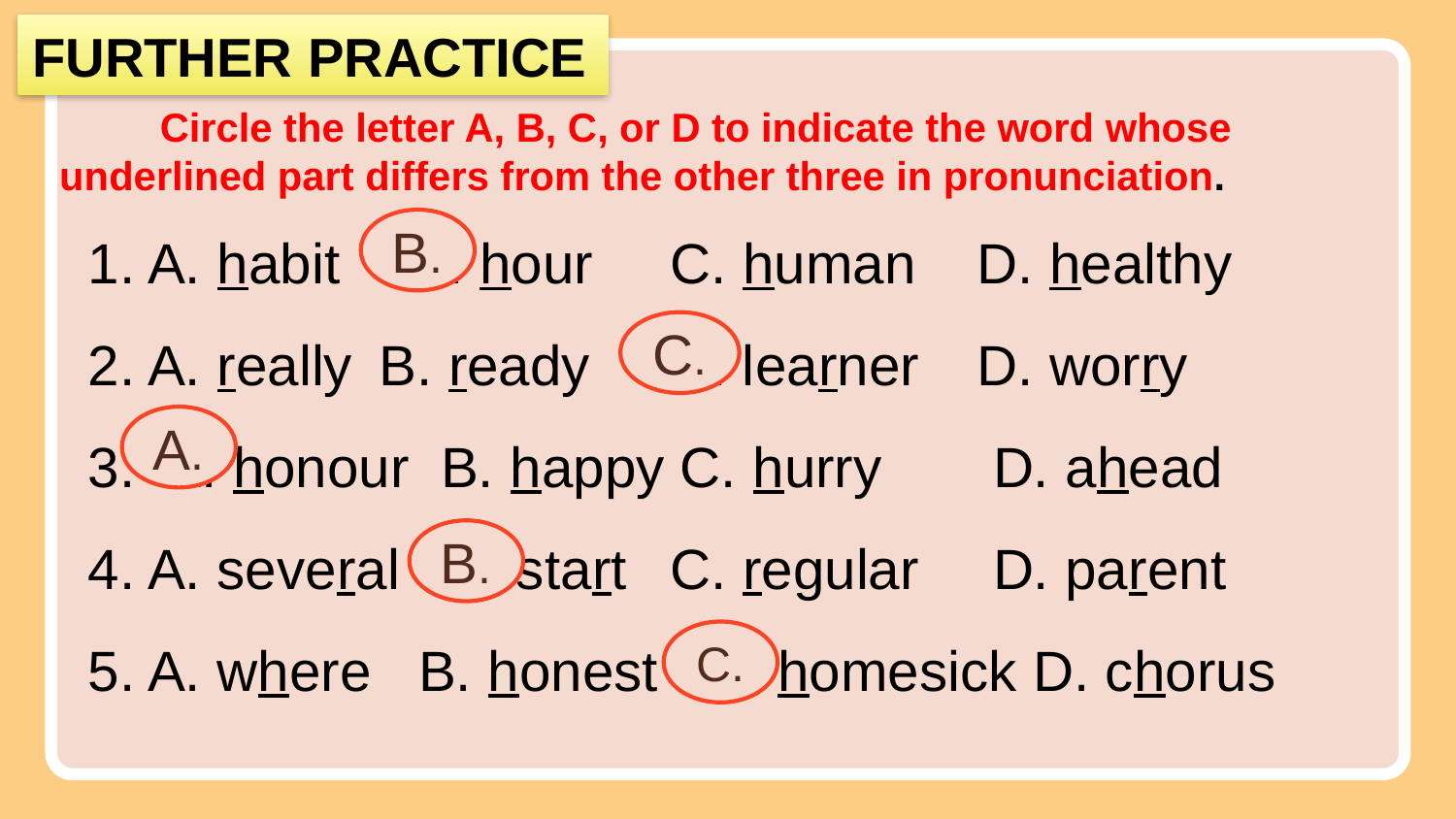

FURTHER PRACTICE
Circle the letter A, B, C, or D to indicate the word whose
underlined part differs from the other three in pronunciation.
1. A. habit 	  B. hour 	C. human 	 D. healthy
2. A. really 	B. ready	C. learner  	 D. worry
3.  A. honour  B. happy C. hurry	  D. ahead
4. A. several   B. start 	C. regular 	  D. parent
5. A. where   B. honest   C. homesick D. chorus
B.
C.
A.
B.
C.